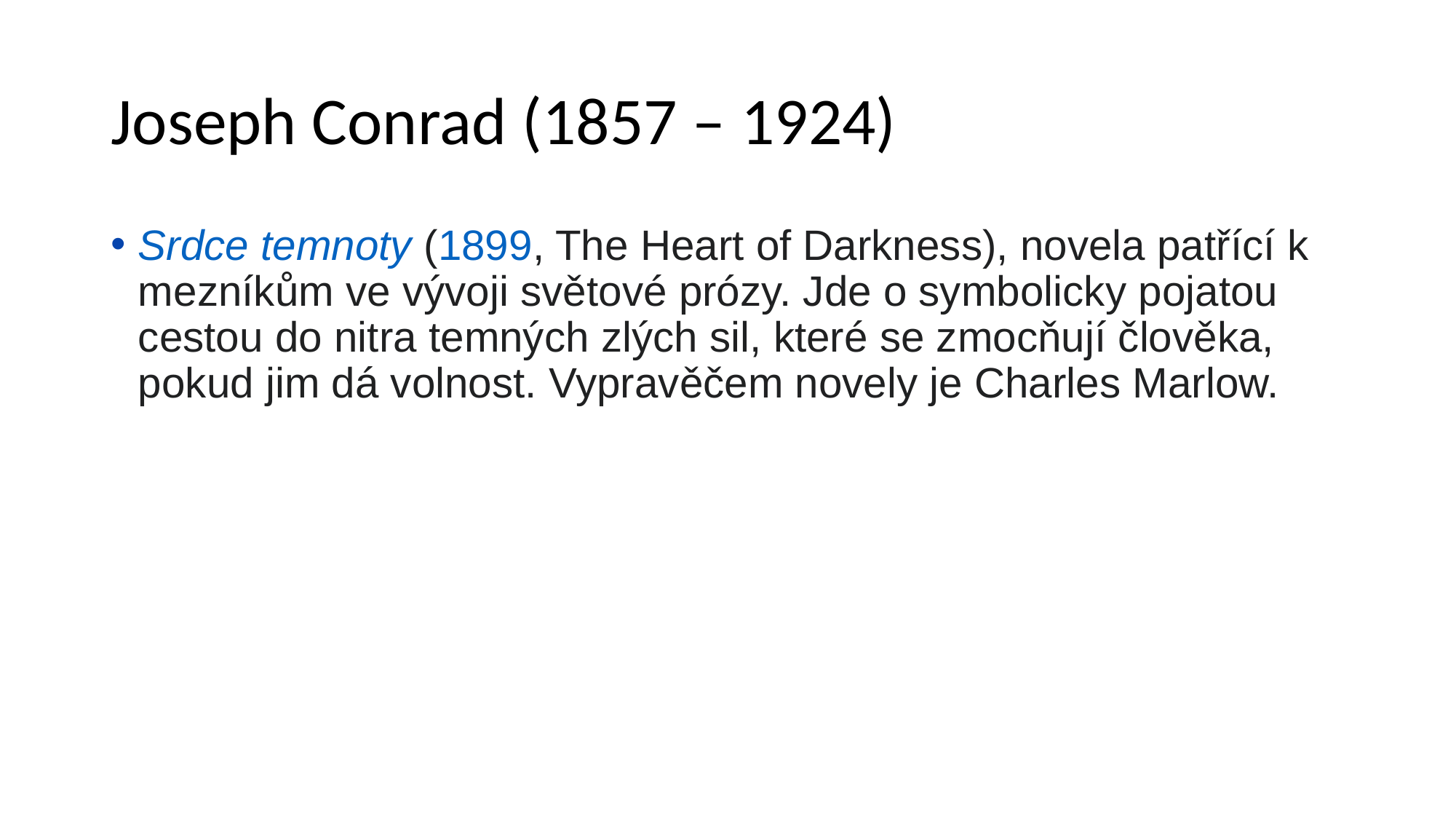

# Joseph Conrad (1857 – 1924)
Srdce temnoty (1899, The Heart of Darkness), novela patřící k mezníkům ve vývoji světové prózy. Jde o symbolicky pojatou cestou do nitra temných zlých sil, které se zmocňují člověka, pokud jim dá volnost. Vypravěčem novely je Charles Marlow.